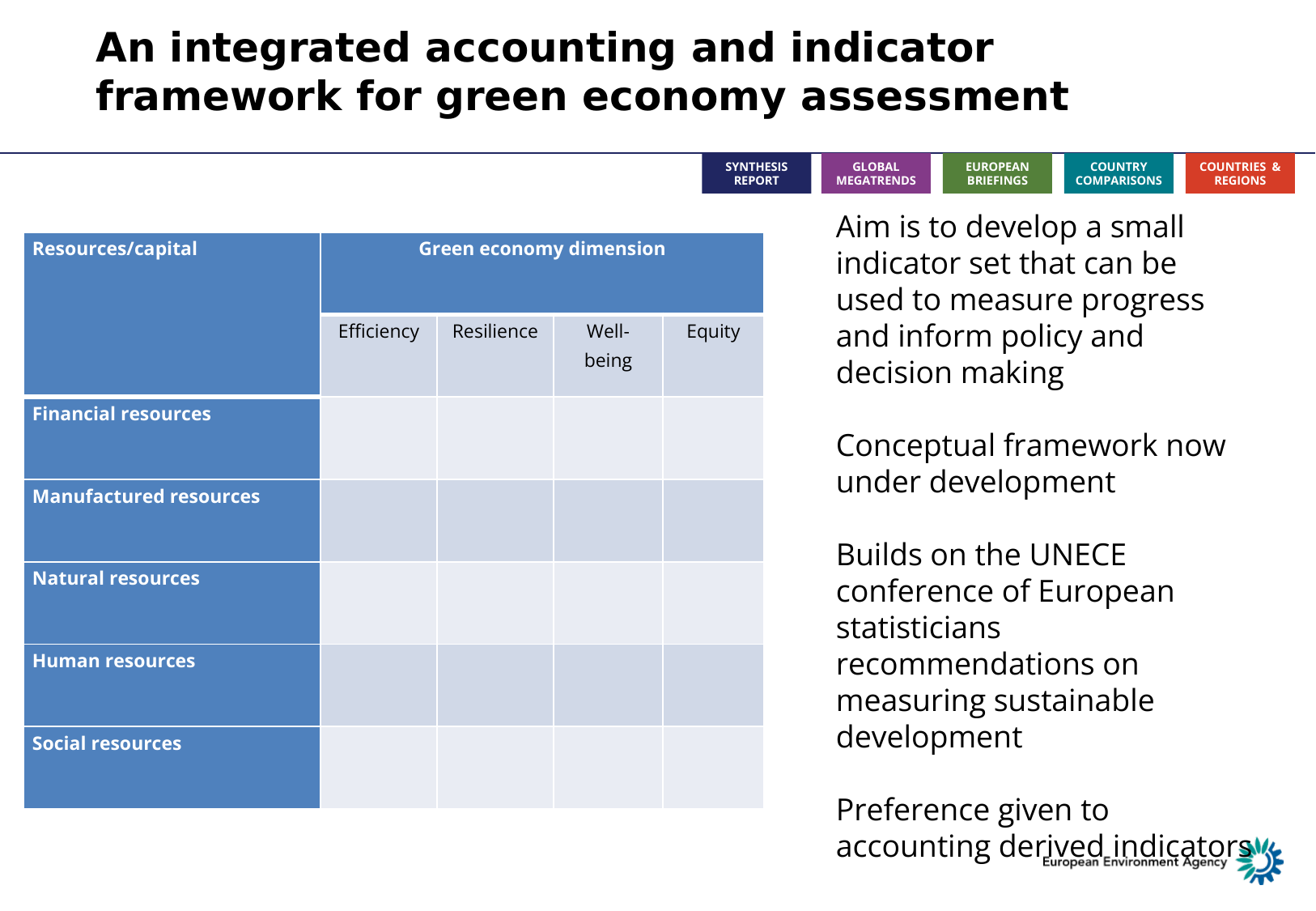

An integrated accounting and indicator framework for green economy assessment
Aim is to develop a small indicator set that can be used to measure progress and inform policy and decision making

Conceptual framework now under development

Builds on the UNECE conference of European statisticians recommendations on measuring sustainable development

Preference given to accounting derived indicators
| Resources/capital | Green economy dimension |  |  |  |
| --- | --- | --- | --- | --- |
|  | Efficiency | Resilience | Well-being | Equity |
| Financial resources |  |  |  |  |
| Manufactured resources |  |  |  |  |
| Natural resources |  |  |  |  |
| Human resources |  |  |  |  |
| Social resources |  |  |  |  |